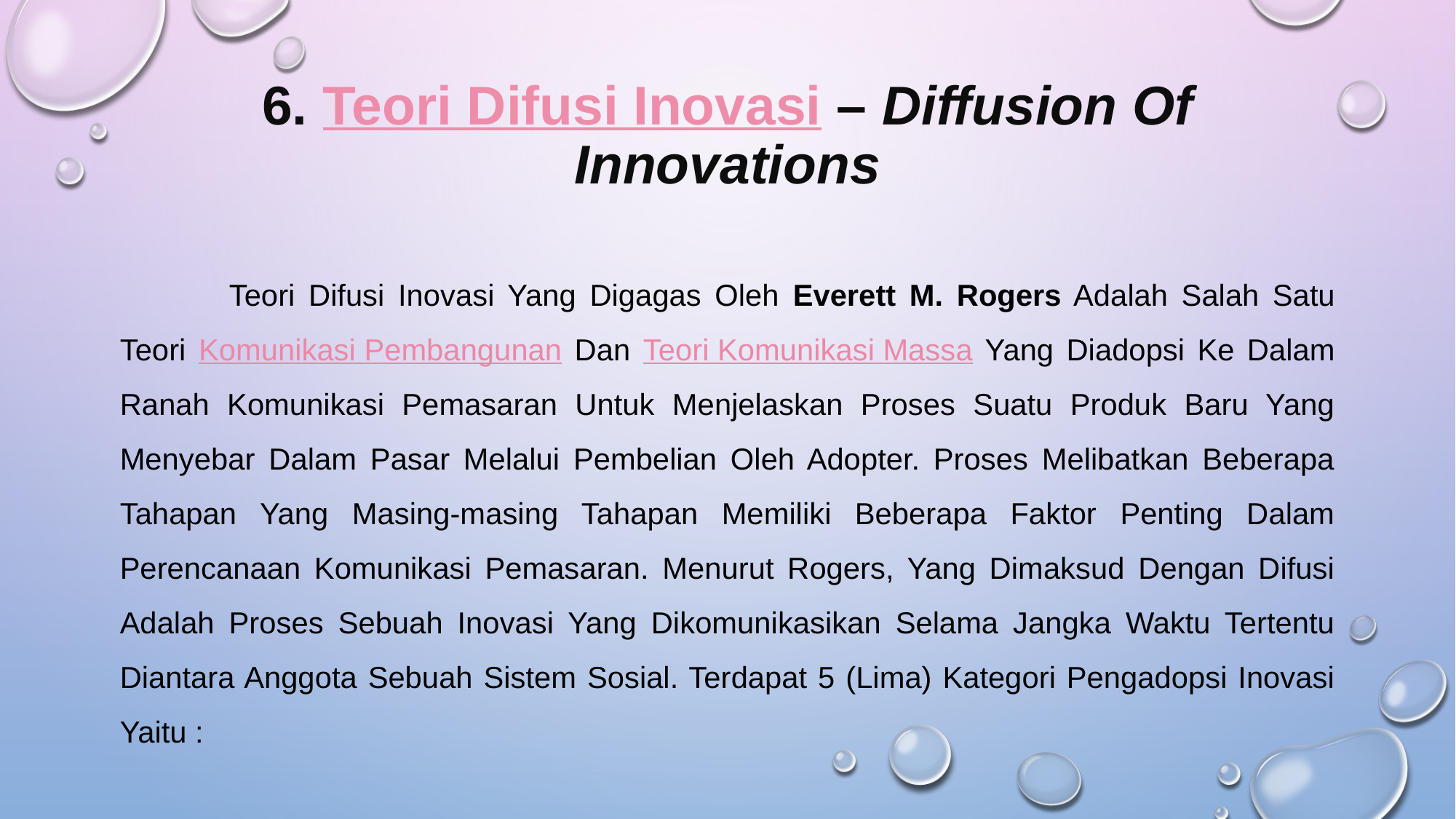

# 6. Teori Difusi Inovasi – Diffusion Of Innovations
	Teori Difusi Inovasi Yang Digagas Oleh Everett M. Rogers Adalah Salah Satu Teori Komunikasi Pembangunan Dan Teori Komunikasi Massa Yang Diadopsi Ke Dalam Ranah Komunikasi Pemasaran Untuk Menjelaskan Proses Suatu Produk Baru Yang Menyebar Dalam Pasar Melalui Pembelian Oleh Adopter. Proses Melibatkan Beberapa Tahapan Yang Masing-masing Tahapan Memiliki Beberapa Faktor Penting Dalam Perencanaan Komunikasi Pemasaran. Menurut Rogers, Yang Dimaksud Dengan Difusi Adalah Proses Sebuah Inovasi Yang Dikomunikasikan Selama Jangka Waktu Tertentu Diantara Anggota Sebuah Sistem Sosial. Terdapat 5 (Lima) Kategori Pengadopsi Inovasi Yaitu :